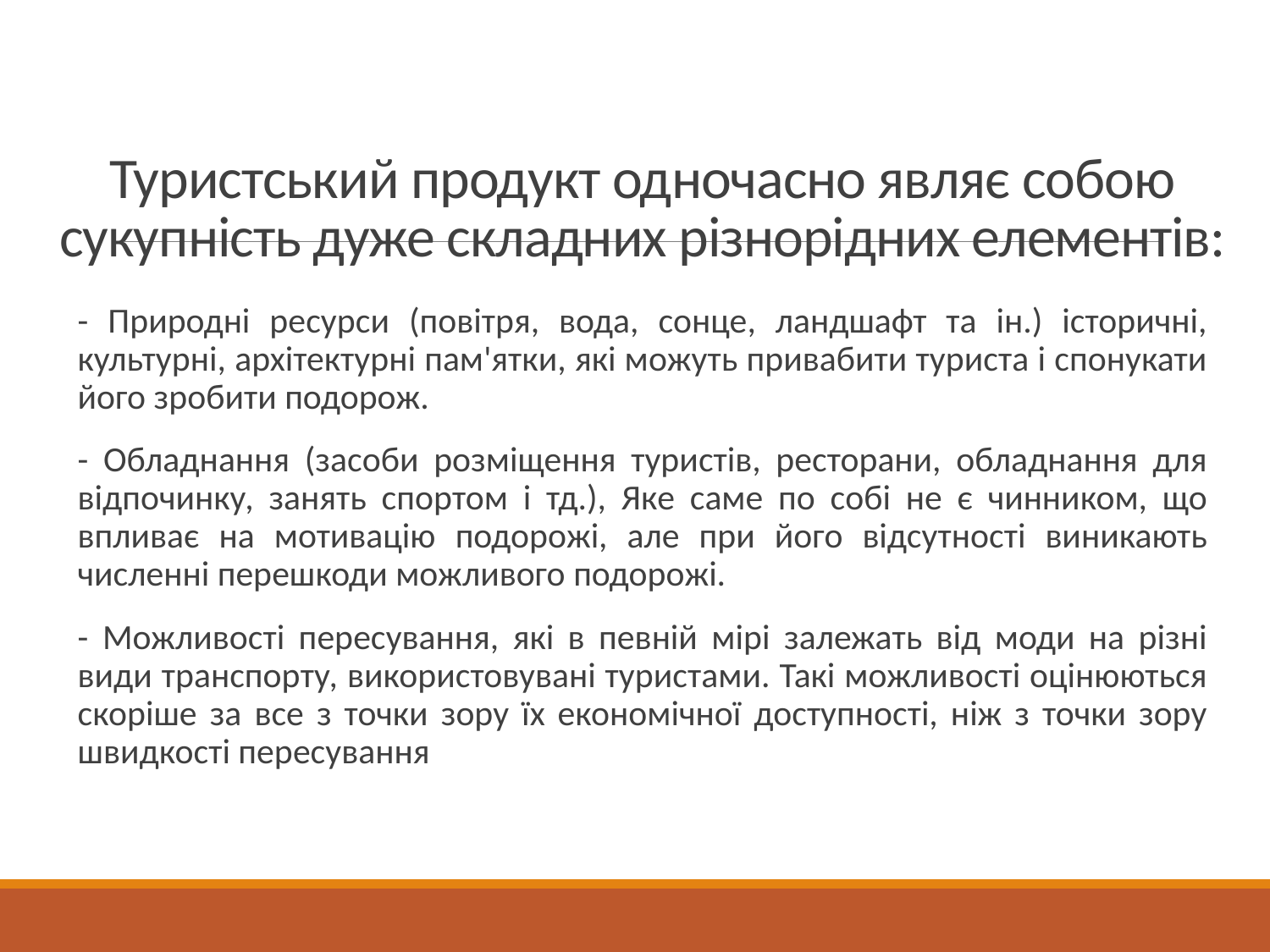

# Туристський продукт одночасно являє собою сукупність дуже складних різнорідних елементів:
- Природні ресурси (повітря, вода, сонце, ландшафт та ін.) історичні, культурні, архітектурні пам'ятки, які можуть привабити туриста і спонукати його зробити подорож.
- Обладнання (засоби розміщення туристів, ресторани, обладнання для відпочинку, занять спортом і тд.), Яке саме по собі не є чинником, що впливає на мотивацію подорожі, але при його відсутності виникають численні перешкоди можливого подорожі.
- Можливості пересування, які в певній мірі залежать від моди на різні види транспорту, використовувані туристами. Такі можливості оцінюються скоріше за все з точки зору їх економічної доступності, ніж з точки зору швидкості пересування